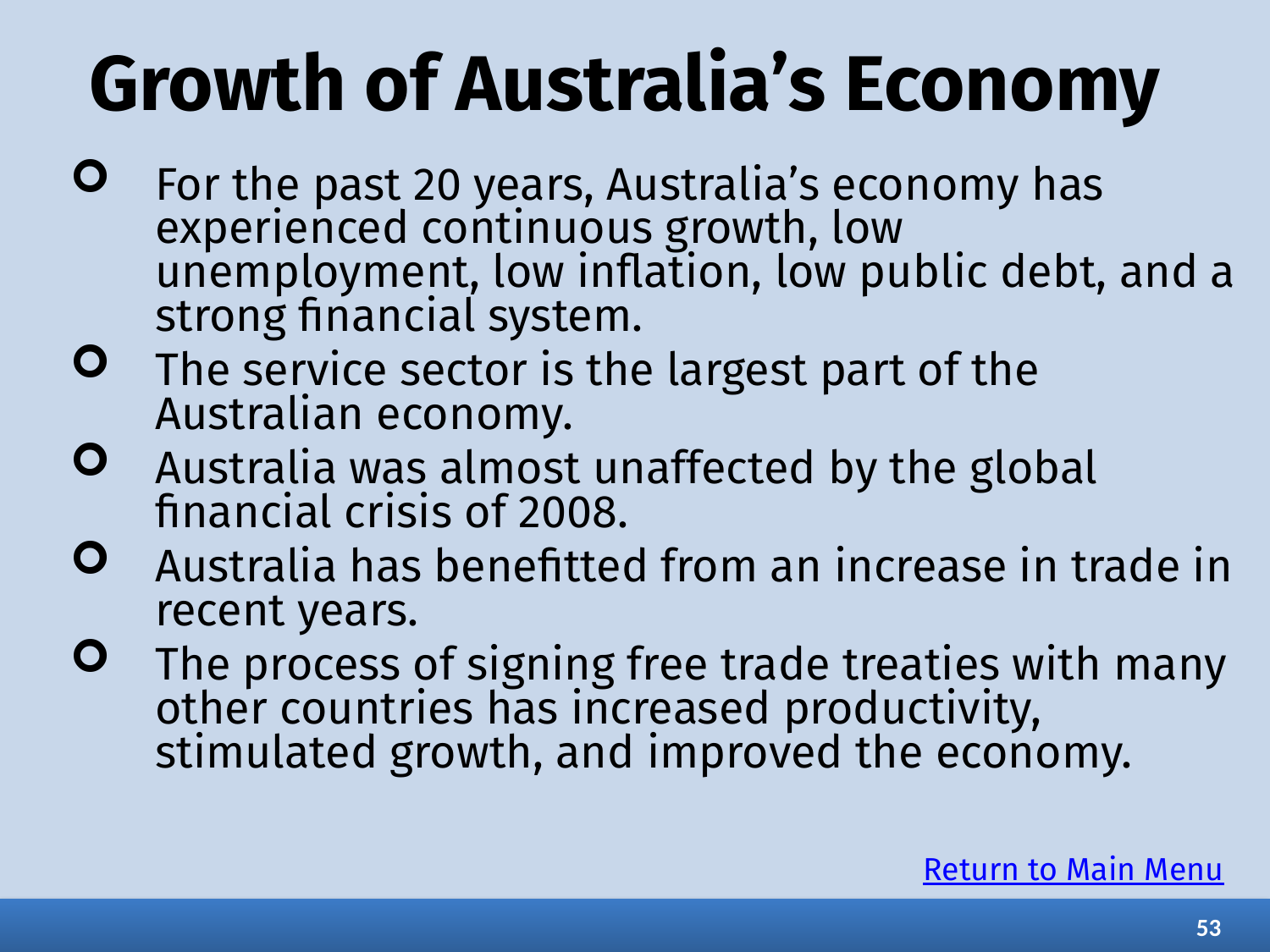

# Growth of Australia’s Economy
For the past 20 years, Australia’s economy has experienced continuous growth, low unemployment, low inflation, low public debt, and a strong financial system.
The service sector is the largest part of the Australian economy.
Australia was almost unaffected by the global financial crisis of 2008.
Australia has benefitted from an increase in trade in recent years.
The process of signing free trade treaties with many other countries has increased productivity, stimulated growth, and improved the economy.
Return to Main Menu
53